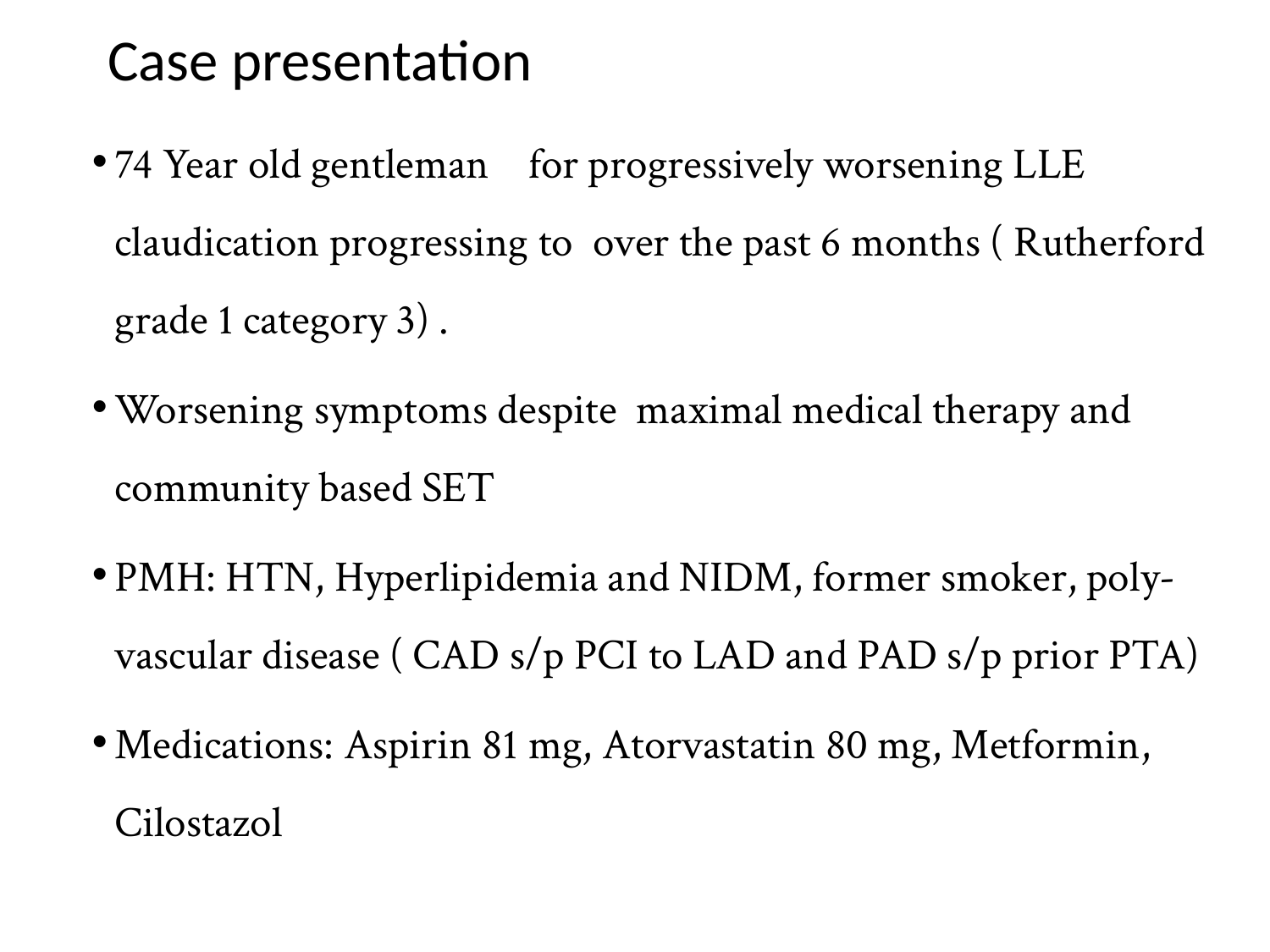

# Case presentation
74 Year old gentleman    for progressively worsening LLE claudication progressing to  over the past 6 months ( Rutherford grade 1 category 3) .
Worsening symptoms despite  maximal medical therapy and community based SET
PMH: HTN, Hyperlipidemia and NIDM, former smoker, poly-vascular disease ( CAD s/p PCI to LAD and PAD s/p prior PTA)
Medications: Aspirin 81 mg, Atorvastatin 80 mg, Metformin, Cilostazol